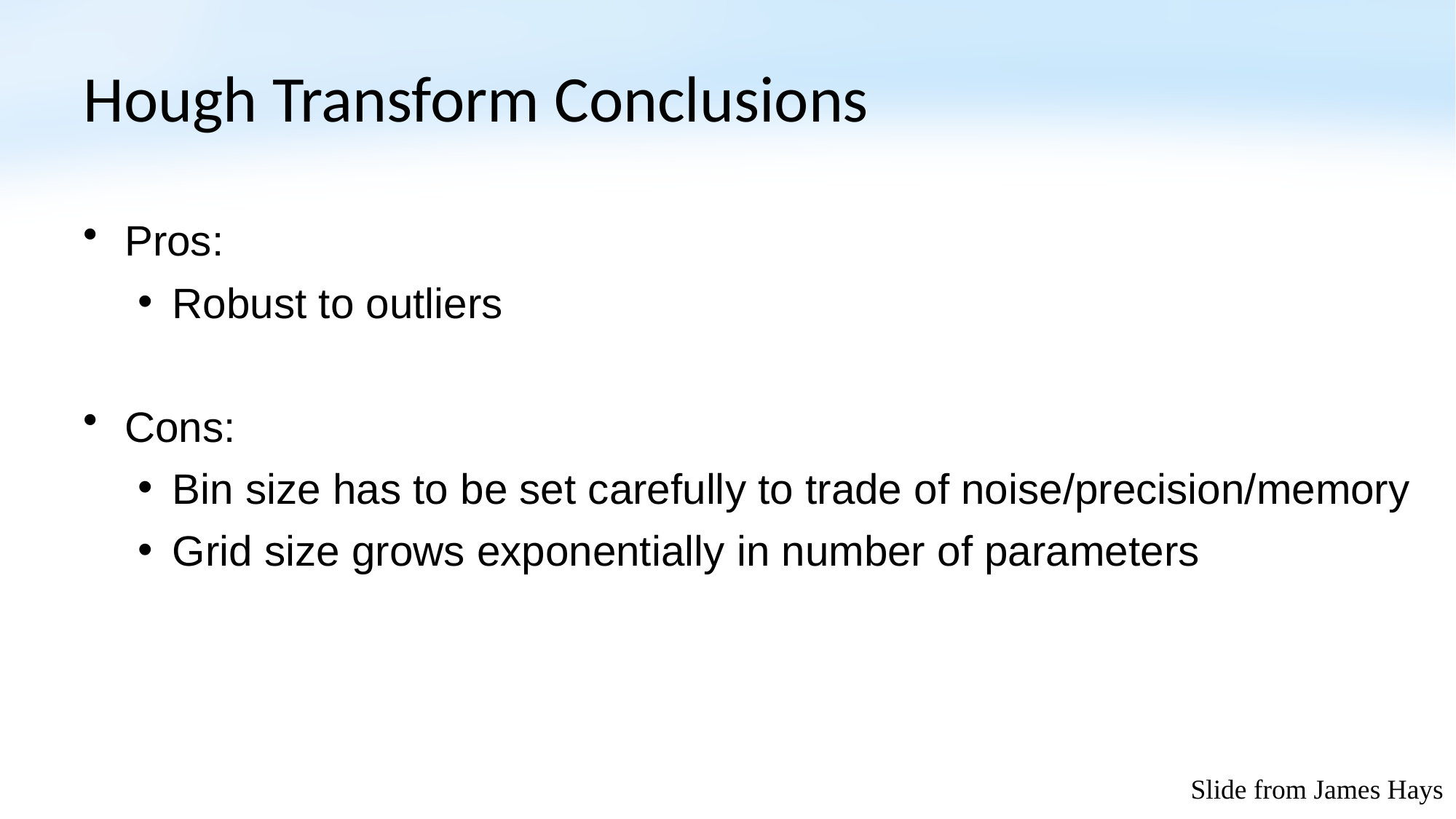

# Hough Transform Conclusions
Pros:
Robust to outliers

Cons:
Bin size has to be set carefully to trade of noise/precision/memory
Grid size grows exponentially in number of parameters
Slide from James Hays